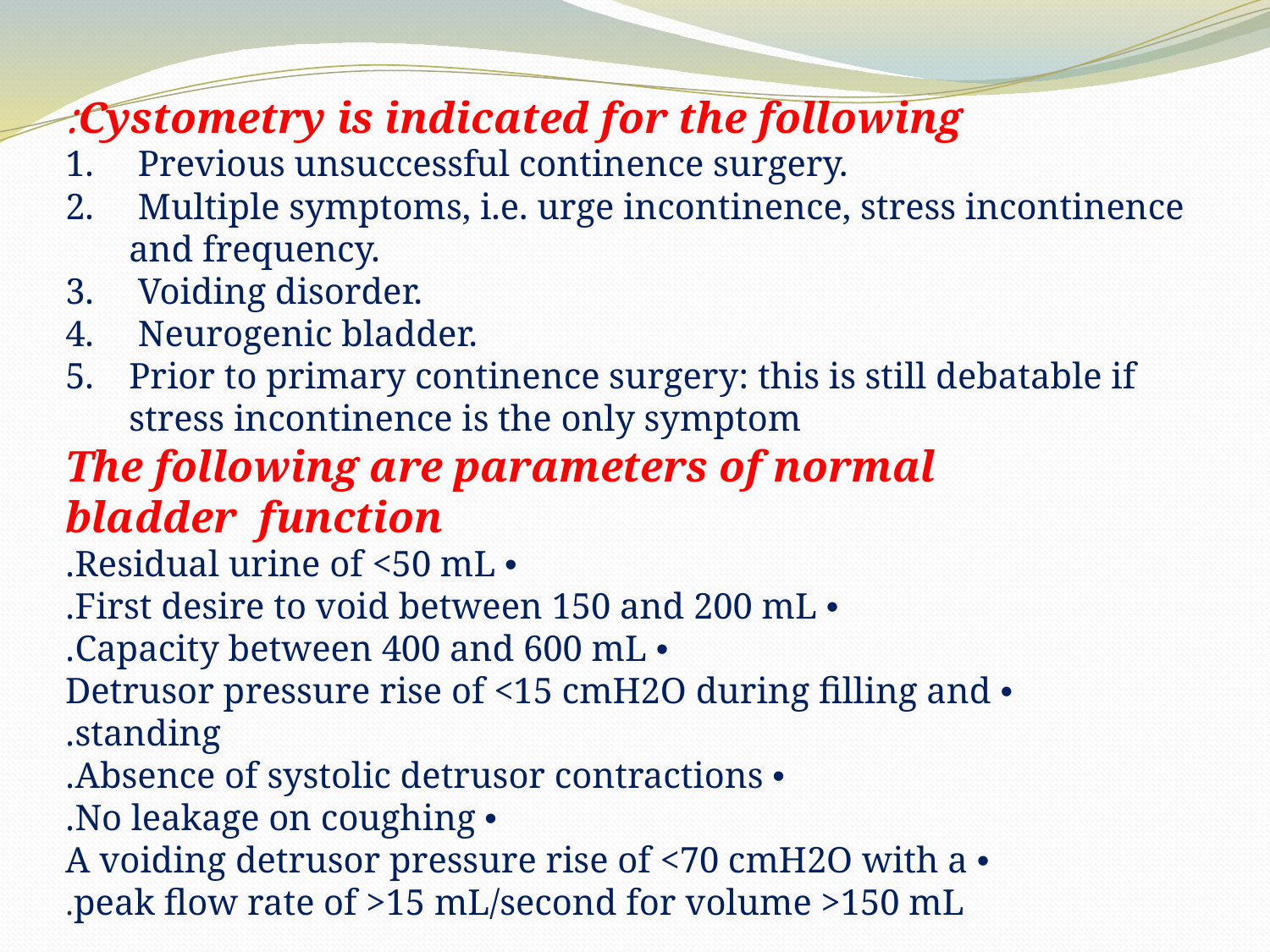

Cystometry is indicated for the following:
 Previous unsuccessful continence surgery.
 Multiple symptoms, i.e. urge incontinence, stress incontinence and frequency.
 Voiding disorder.
 Neurogenic bladder.
Prior to primary continence surgery: this is still debatable if stress incontinence is the only symptom
The following are parameters of normal bladder  function
• Residual urine of <50 mL.
• First desire to void between 150 and 200 mL.
• Capacity between 400 and 600 mL.
• Detrusor pressure rise of <15 cmH2O during filling and standing.
• Absence of systolic detrusor contractions.
• No leakage on coughing.
• A voiding detrusor pressure rise of <70 cmH2O with a peak flow rate of >15 mL/second for volume >150 mL.